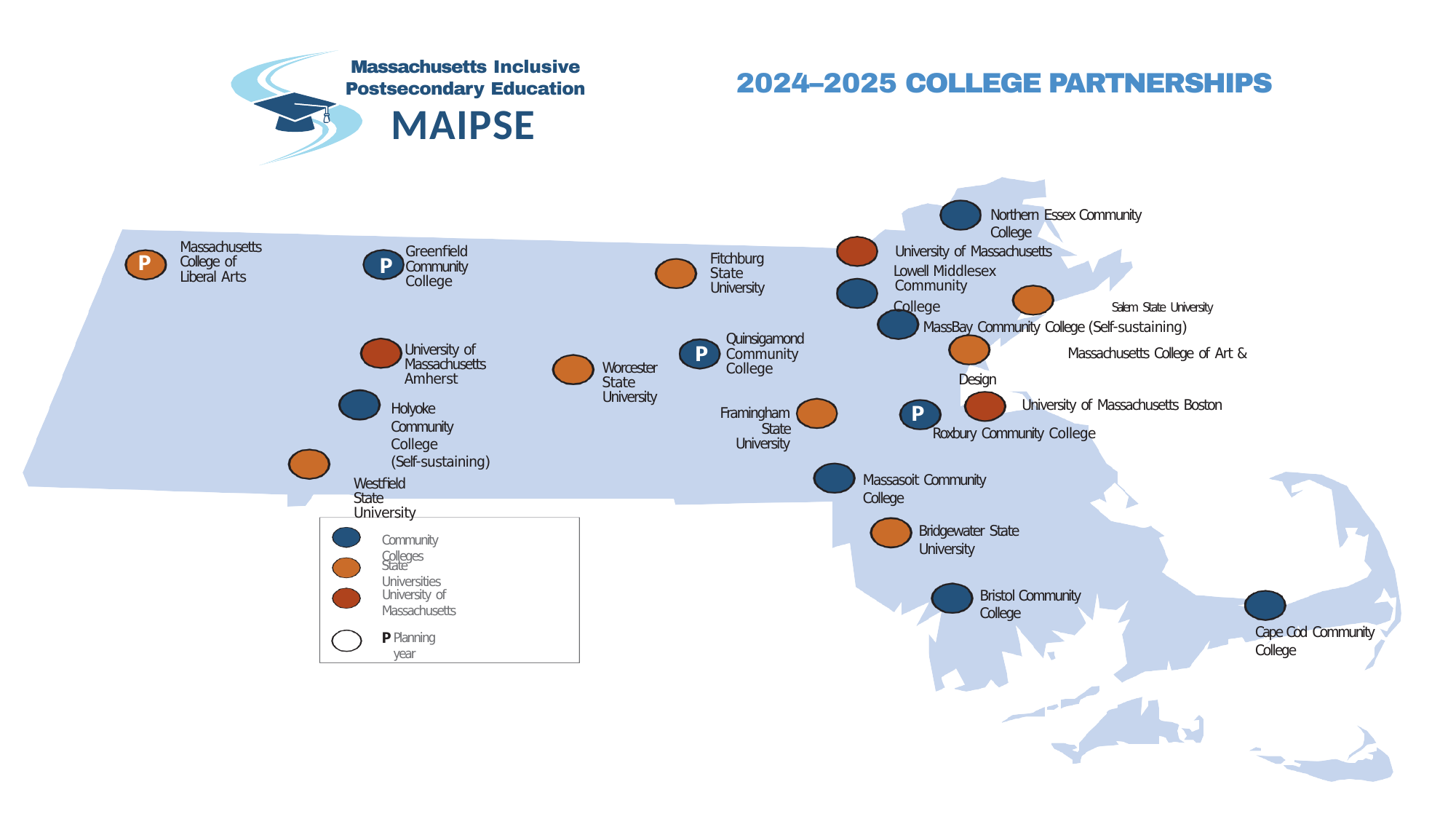

Northern Essex Community College
Massachusetts College of Liberal Arts
University of Massachusetts Lowell Middlesex
Community
Greenfield Community College
Fitchburg State University
P
P
College		Salem State University
    MassBay Community College (Self-sustaining)             	Massachusetts College of Art & Design
Quinsigamond Community College
	Framingham
State University
P
Worcester State University
	         University of Massachusetts Boston
Roxbury Community College
P
Massasoit Community College
Bridgewater State University
Community Colleges
State Universities
University of Massachusetts
Bristol Community College
Cape Cod Community College
P
Planning year
University of Massachusetts Amherst
Holyoke Community College
(Self-sustaining)
Westfield State University
Massachusetts Inclusive Postsecondary Education
MAIPSE
2024–2025 COLLEGE PARTNERSHIPS